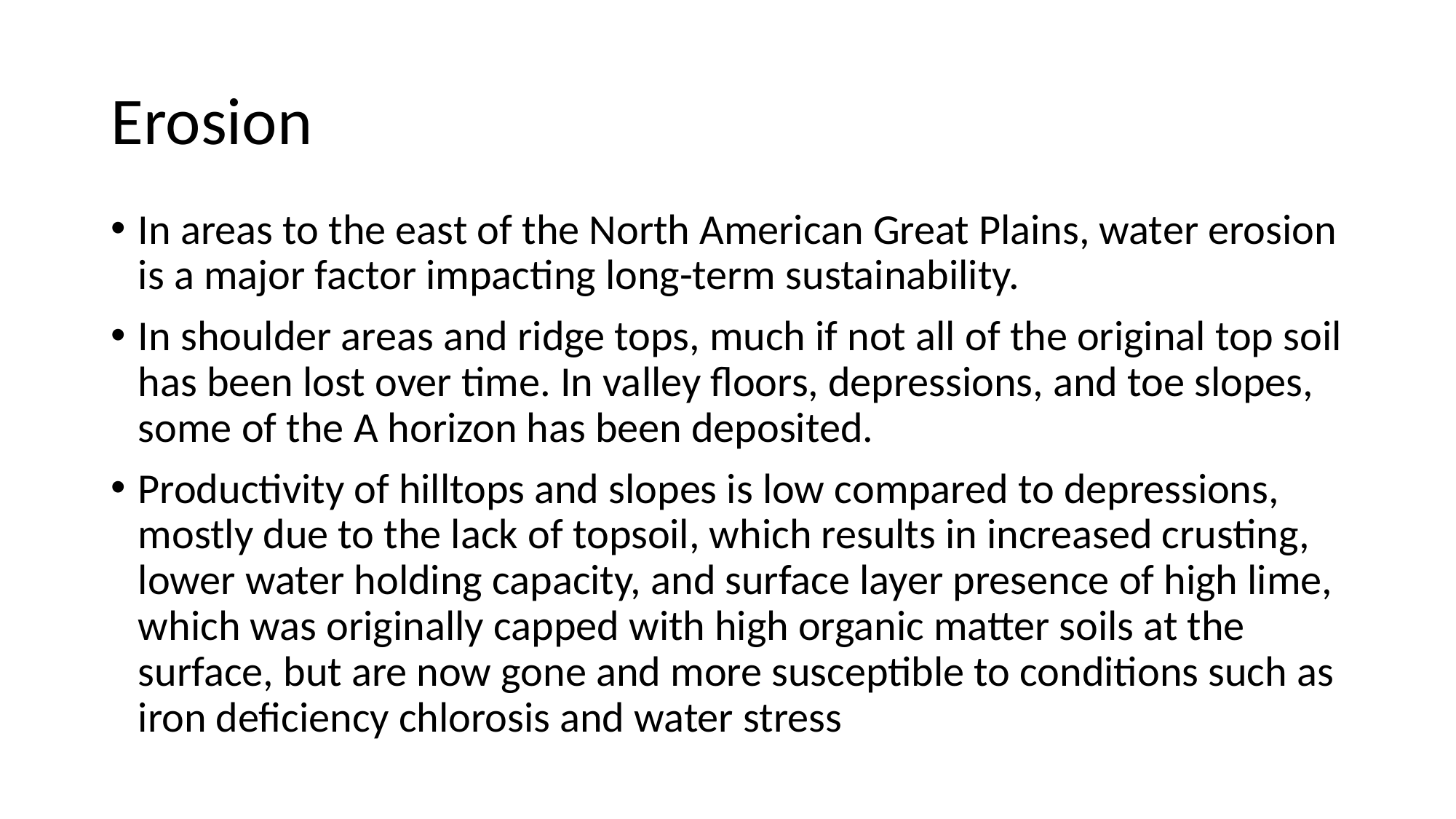

# Erosion
In areas to the east of the North American Great Plains, water erosion is a major factor impacting long-term sustainability.
In shoulder areas and ridge tops, much if not all of the original top soil has been lost over time. In valley floors, depressions, and toe slopes, some of the A horizon has been deposited.
Productivity of hilltops and slopes is low compared to depressions, mostly due to the lack of topsoil, which results in increased crusting, lower water holding capacity, and surface layer presence of high lime, which was originally capped with high organic matter soils at the surface, but are now gone and more susceptible to conditions such as iron deficiency chlorosis and water stress